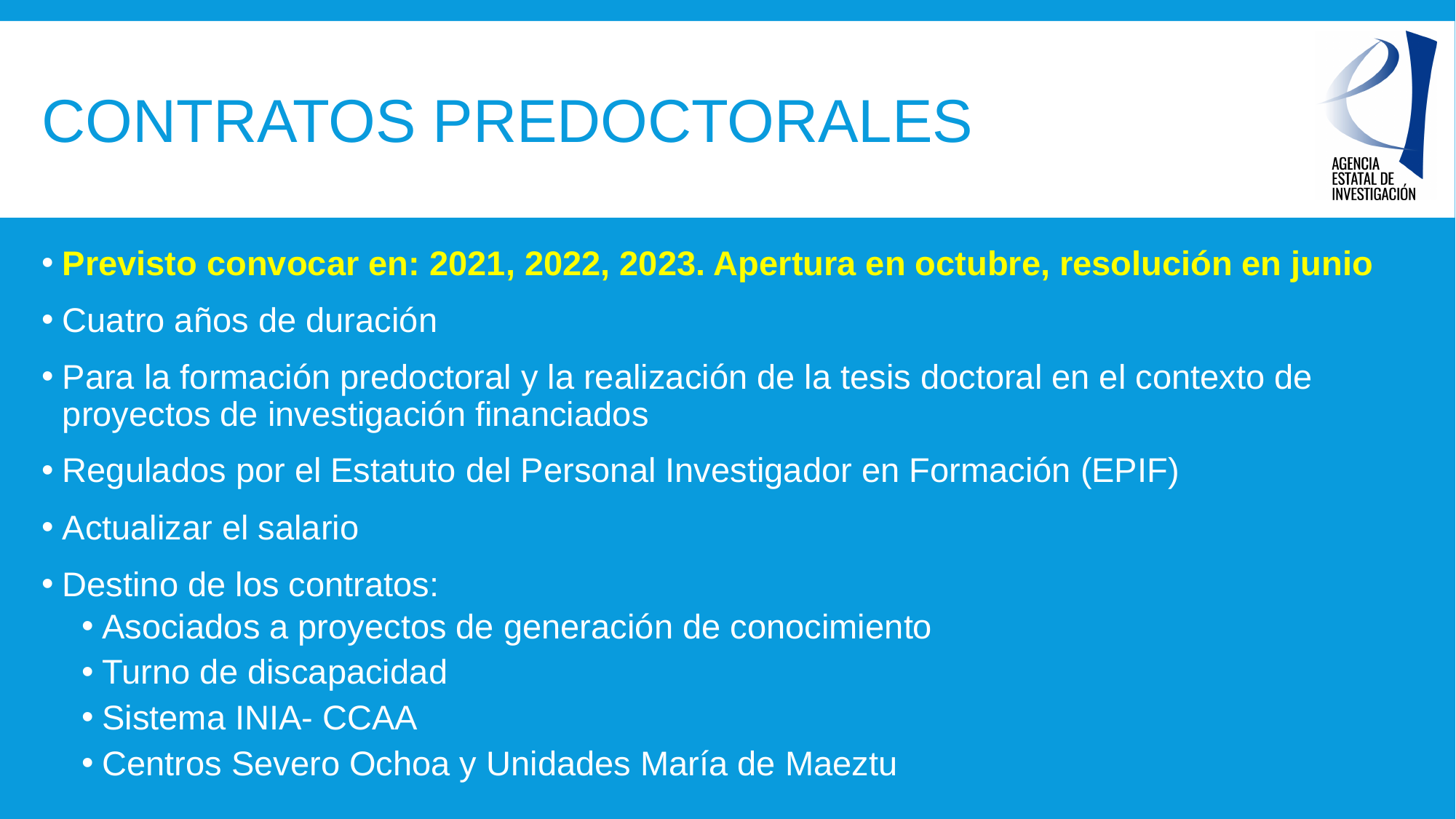

# contratos predoctorales
Previsto convocar en: 2021, 2022, 2023. Apertura en octubre, resolución en junio
Cuatro años de duración
Para la formación predoctoral y la realización de la tesis doctoral en el contexto de proyectos de investigación financiados
Regulados por el Estatuto del Personal Investigador en Formación (EPIF)
Actualizar el salario
Destino de los contratos:
Asociados a proyectos de generación de conocimiento
Turno de discapacidad
Sistema INIA- CCAA
Centros Severo Ochoa y Unidades María de Maeztu